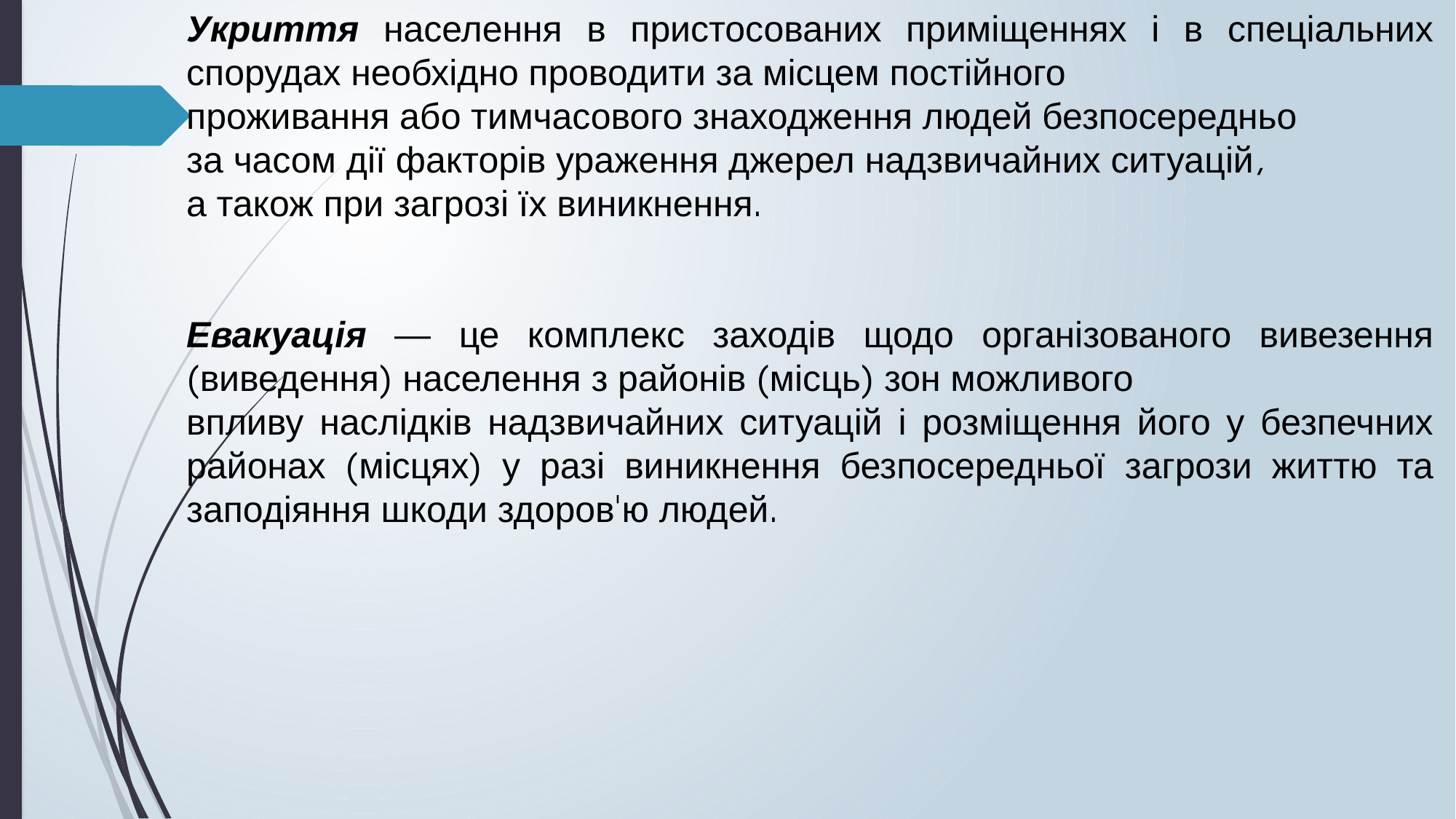

Укриття населення в пристосованих приміщеннях і в спеціальних спорудах необхідно проводити за місцем постійного
проживання або тимчасового знаходження людей безпосередньо
за часом дії факторів ураження джерел надзвичайних ситуацій,
а також при загрозі їх виникнення.

Евакуація — це комплекс заходів щодо організованого вивезення (виведення) населення з районів (місць) зон можливого
впливу наслідків надзвичайних ситуацій і розміщення його у безпечних районах (місцях) у разі виникнення безпосередньої загрози життю та заподіяння шкоди здоров'ю людей.